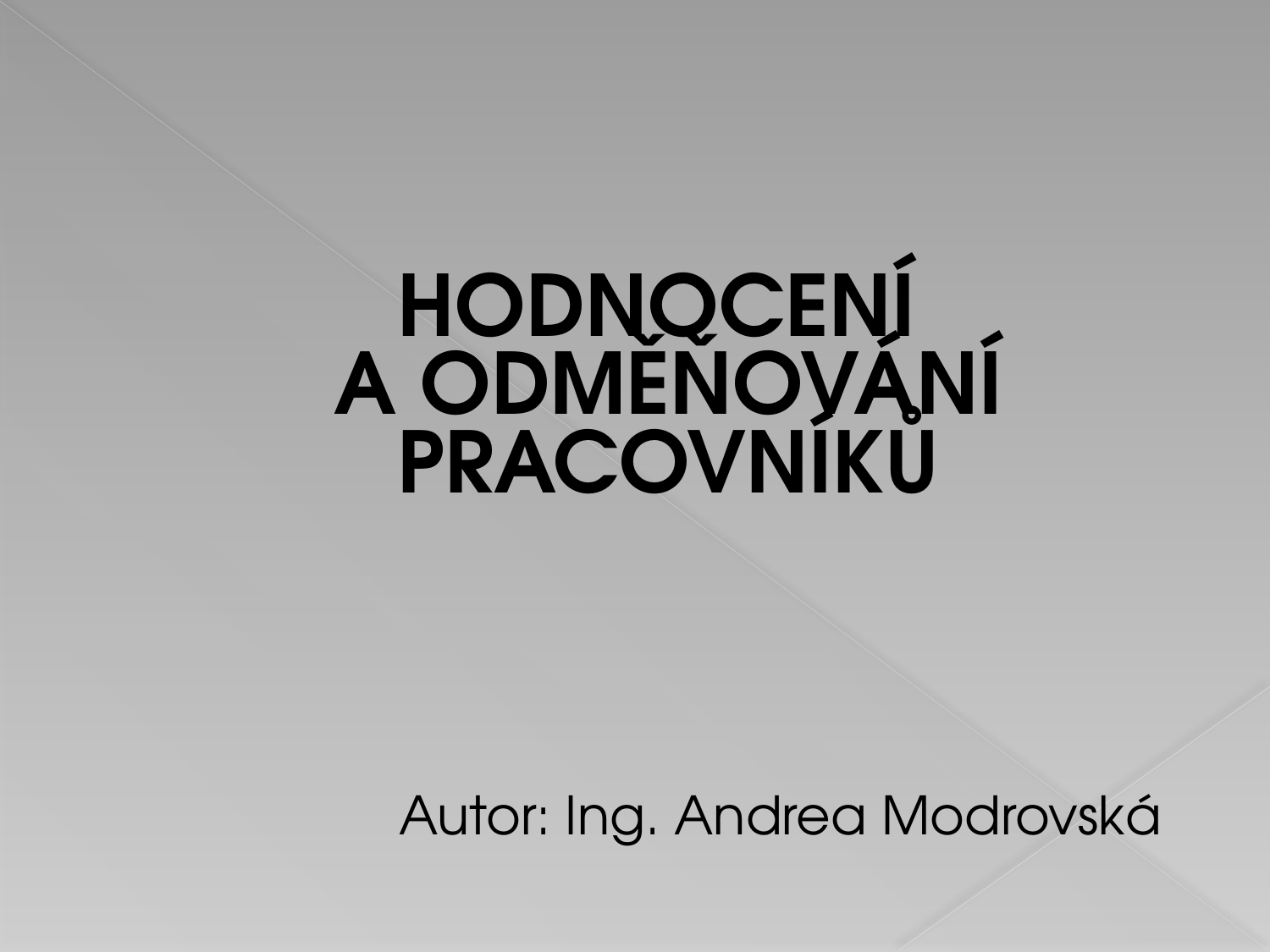

# HODNOCENÍ A ODMĚŇOVÁNÍ PRACOVNÍKŮ
Autor: Ing. Andrea Modrovská